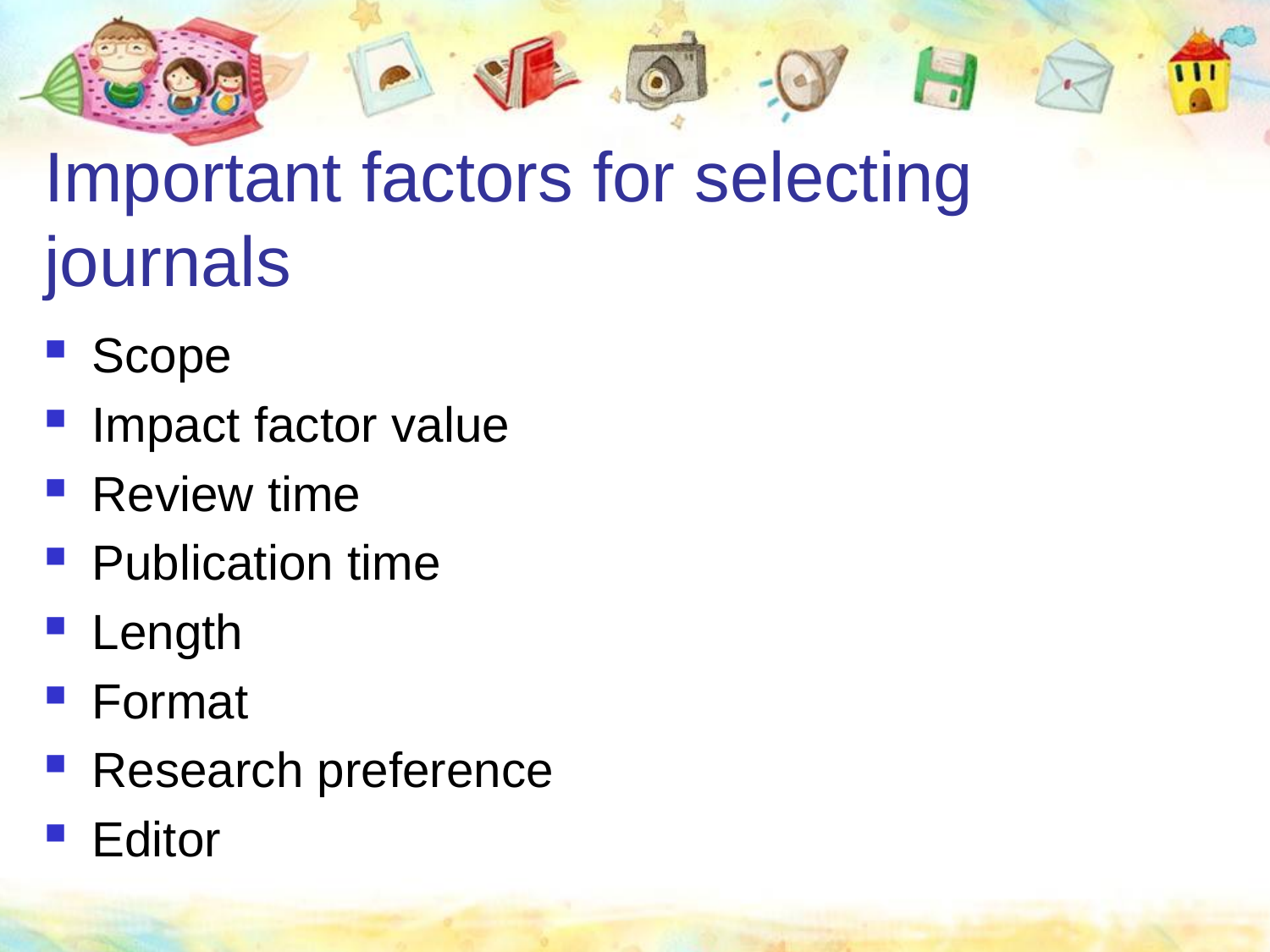

# Important factors for selecting journals
Scope
Impact factor value
Review time
Publication time
Length
Format
Research preference
Editor